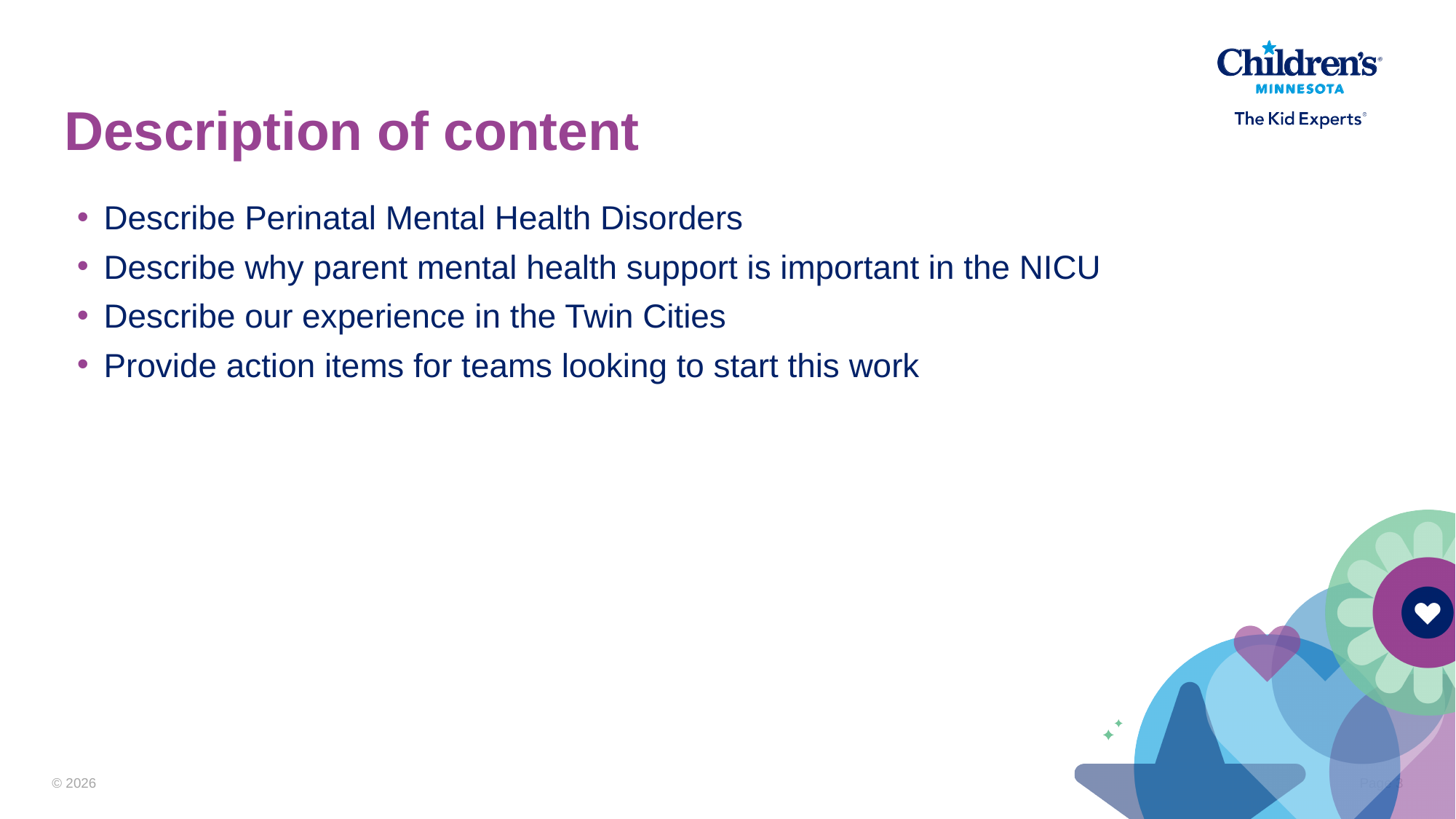

# Description of content
Describe Perinatal Mental Health Disorders
Describe why parent mental health support is important in the NICU
Describe our experience in the Twin Cities
Provide action items for teams looking to start this work